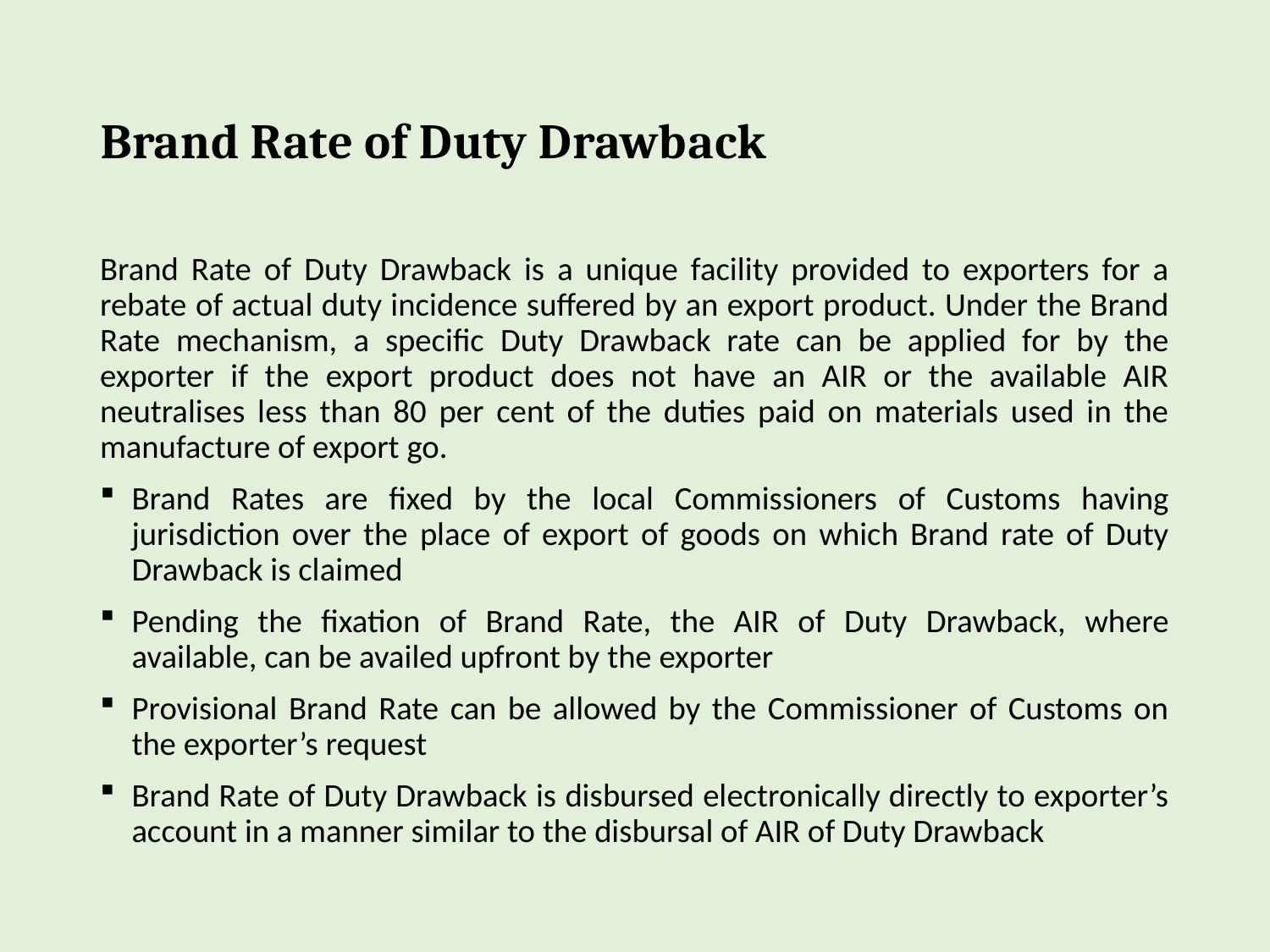

# Brand Rate of Duty Drawback
Brand Rate of Duty Drawback is a unique facility provided to exporters for a rebate of actual duty incidence suffered by an export product. Under the Brand Rate mechanism, a specific Duty Drawback rate can be applied for by the exporter if the export product does not have an AIR or the available AIR neutralises less than 80 per cent of the duties paid on materials used in the manufacture of export go.
Brand Rates are fixed by the local Commissioners of Customs having jurisdiction over the place of export of goods on which Brand rate of Duty Drawback is claimed
Pending the fixation of Brand Rate, the AIR of Duty Drawback, where available, can be availed upfront by the exporter
Provisional Brand Rate can be allowed by the Commissioner of Customs on the exporter’s request
Brand Rate of Duty Drawback is disbursed electronically directly to exporter’s account in a manner similar to the disbursal of AIR of Duty Drawback